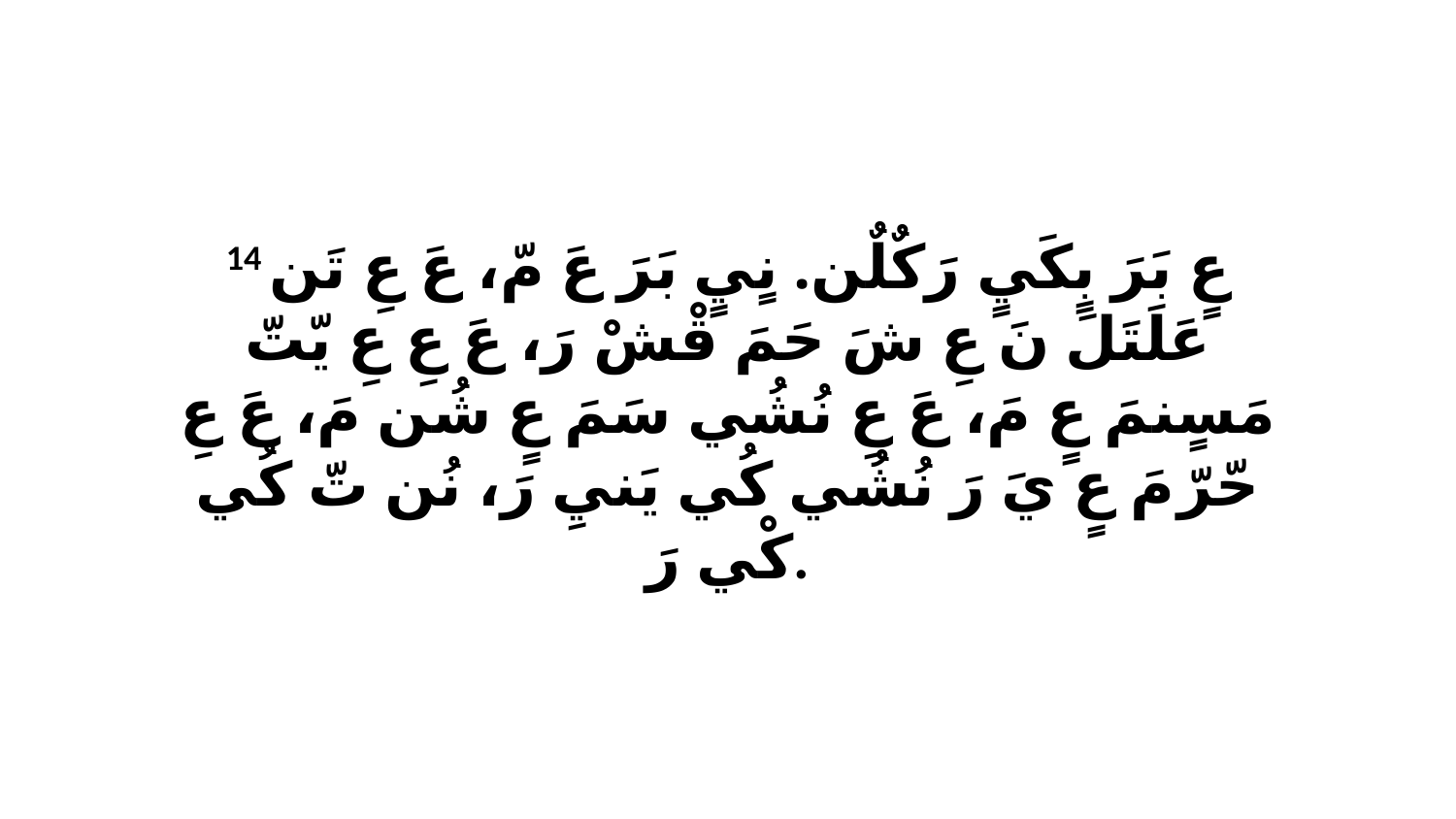

14 عٍ بَرَ بٍكَيٍ رَكٌلٌن. نٍيٍ بَرَ عَ مّ، عَ عِ تَن عَلَتَلَ نَ عِ شَ حَمَ قْشْ رَ، عَ عِ عِ يّتّ مَسٍنمَ عٍ مَ، عَ عِ نُشُي سَمَ عٍ شُن مَ، عَ عِ حّرّ مَ عٍ يَ رَ نُشُي كُي يَنيِ رَ، نُن تّ كُي كْي رَ.